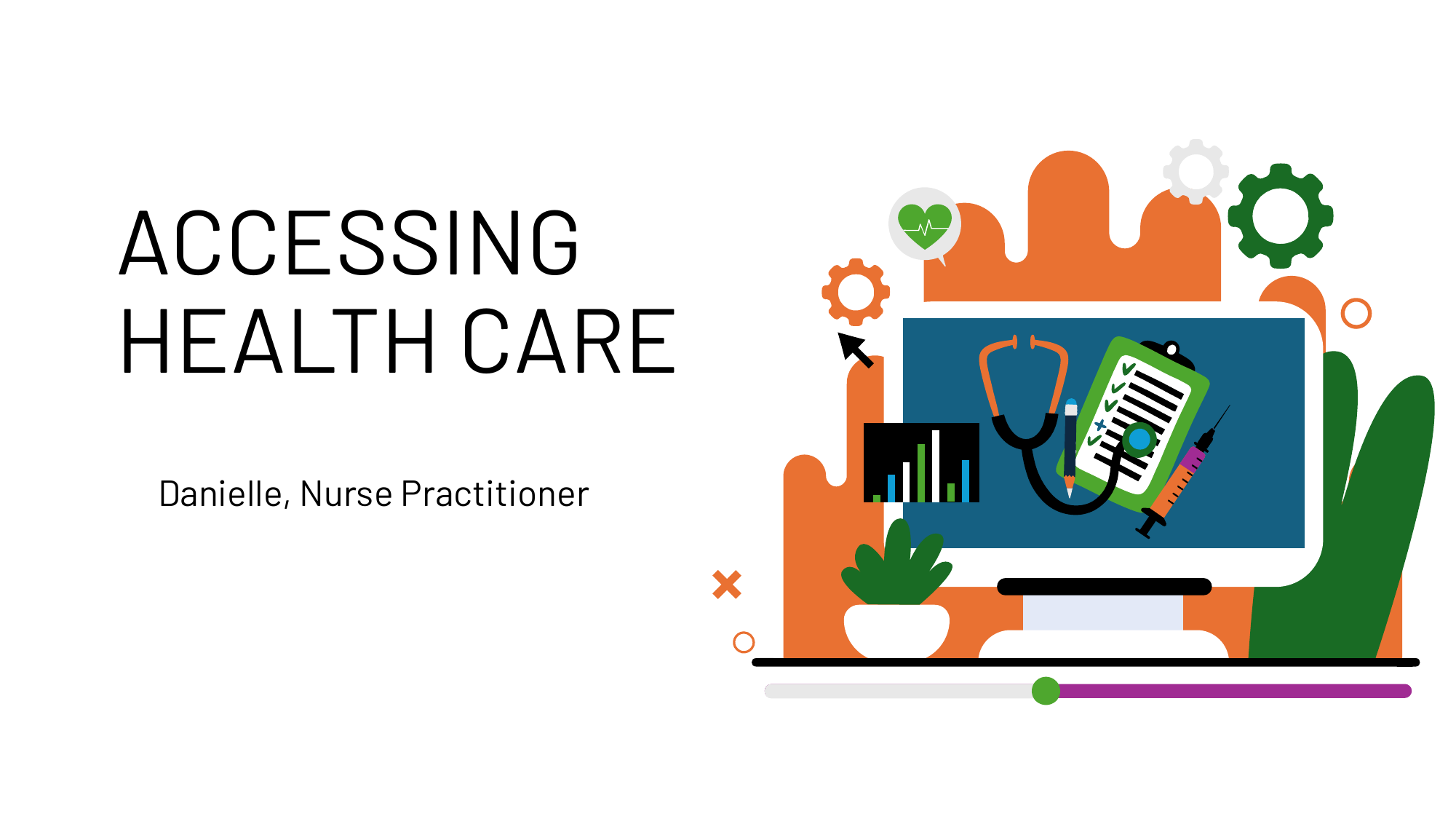

# ACCESSING HEALTH CARE

Danielle, Nurse Practitioner